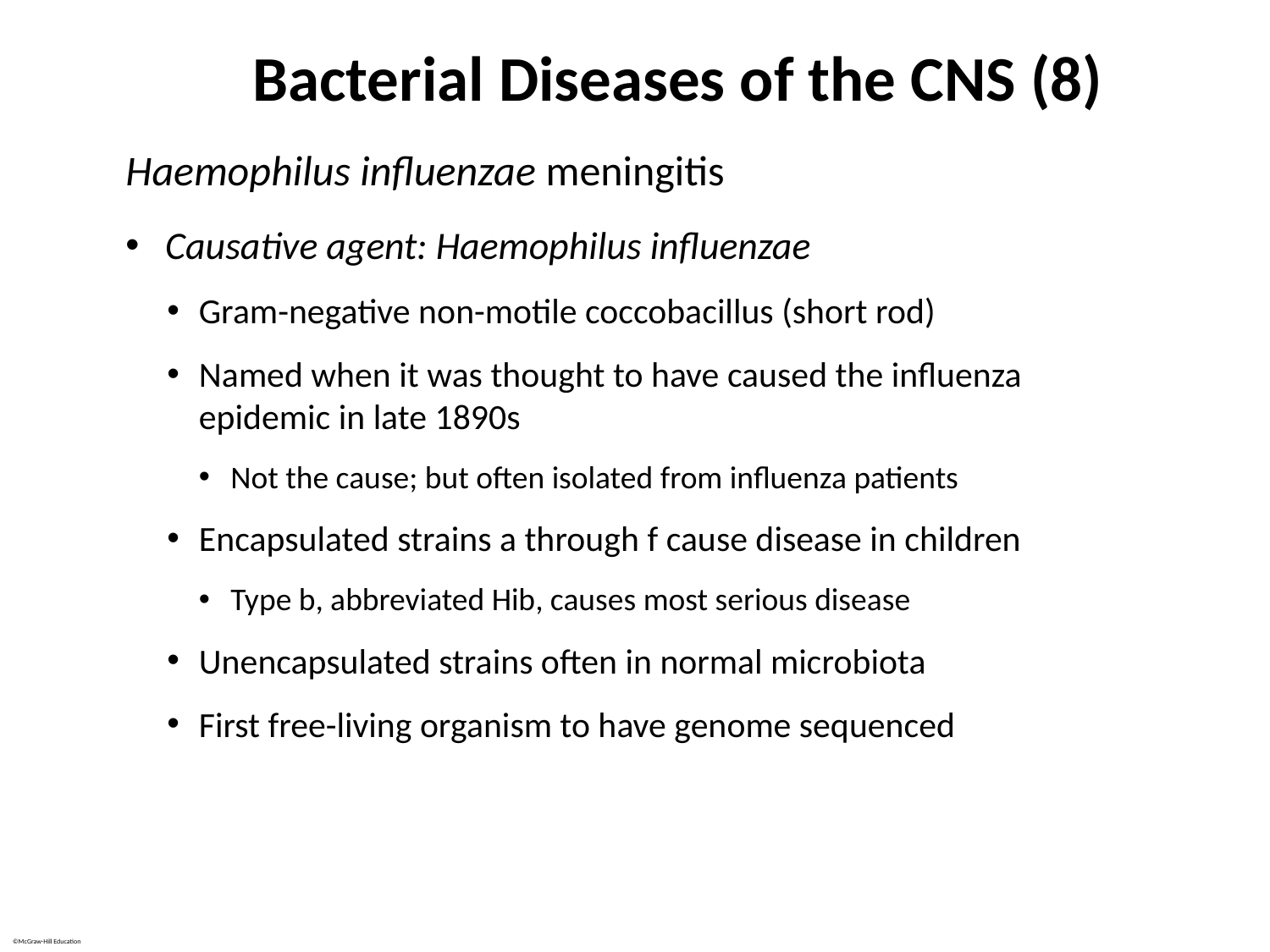

# Bacterial Diseases of the CNS (8)
Haemophilus influenzae meningitis
Causative agent: Haemophilus influenzae
Gram-negative non-motile coccobacillus (short rod)
Named when it was thought to have caused the influenza epidemic in late 1890s
Not the cause; but often isolated from influenza patients
Encapsulated strains a through f cause disease in children
Type b, abbreviated Hib, causes most serious disease
Unencapsulated strains often in normal microbiota
First free-living organism to have genome sequenced